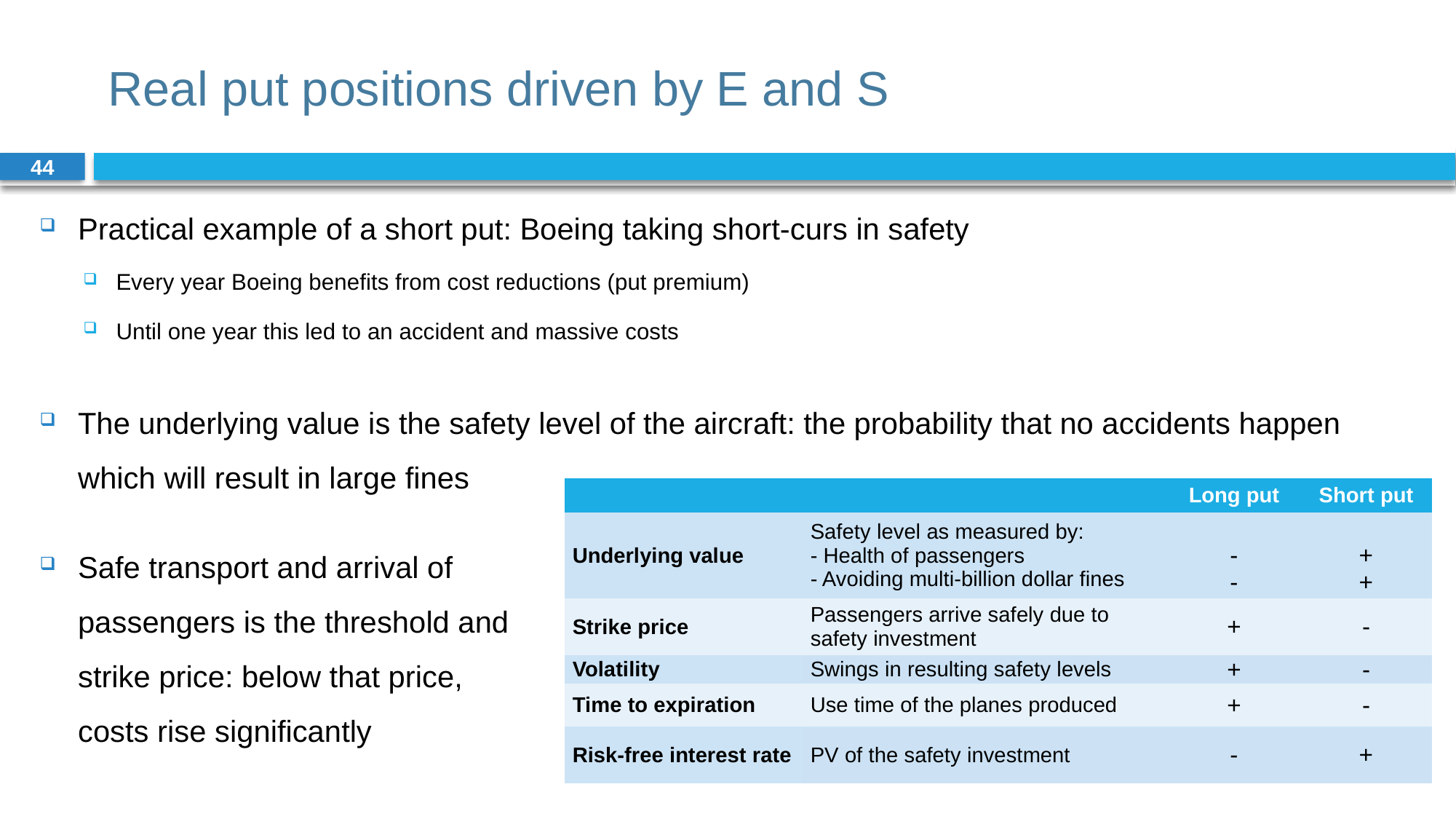

# Real put positions driven by E and S
44
Practical example of a short put: Boeing taking short-curs in safety
Every year Boeing benefits from cost reductions (put premium)
Until one year this led to an accident and massive costs

The underlying value is the safety level of the aircraft: the probability that no accidents happen which will result in large fines

Safe transport and arrival of
passengers is the threshold and
strike price: below that price,
costs rise significantly

|  |  | Long put | Short put |
| --- | --- | --- | --- |
| Underlying value | Safety level as measured by: - Health of passengers - Avoiding multi-billion dollar fines | - - | + + |
| Strike price | Passengers arrive safely due to safety investment | + | - |
| Volatility | Swings in resulting safety levels | + | - |
| Time to expiration | Use time of the planes produced | + | - |
| Risk-free interest rate | PV of the safety investment | - | + |